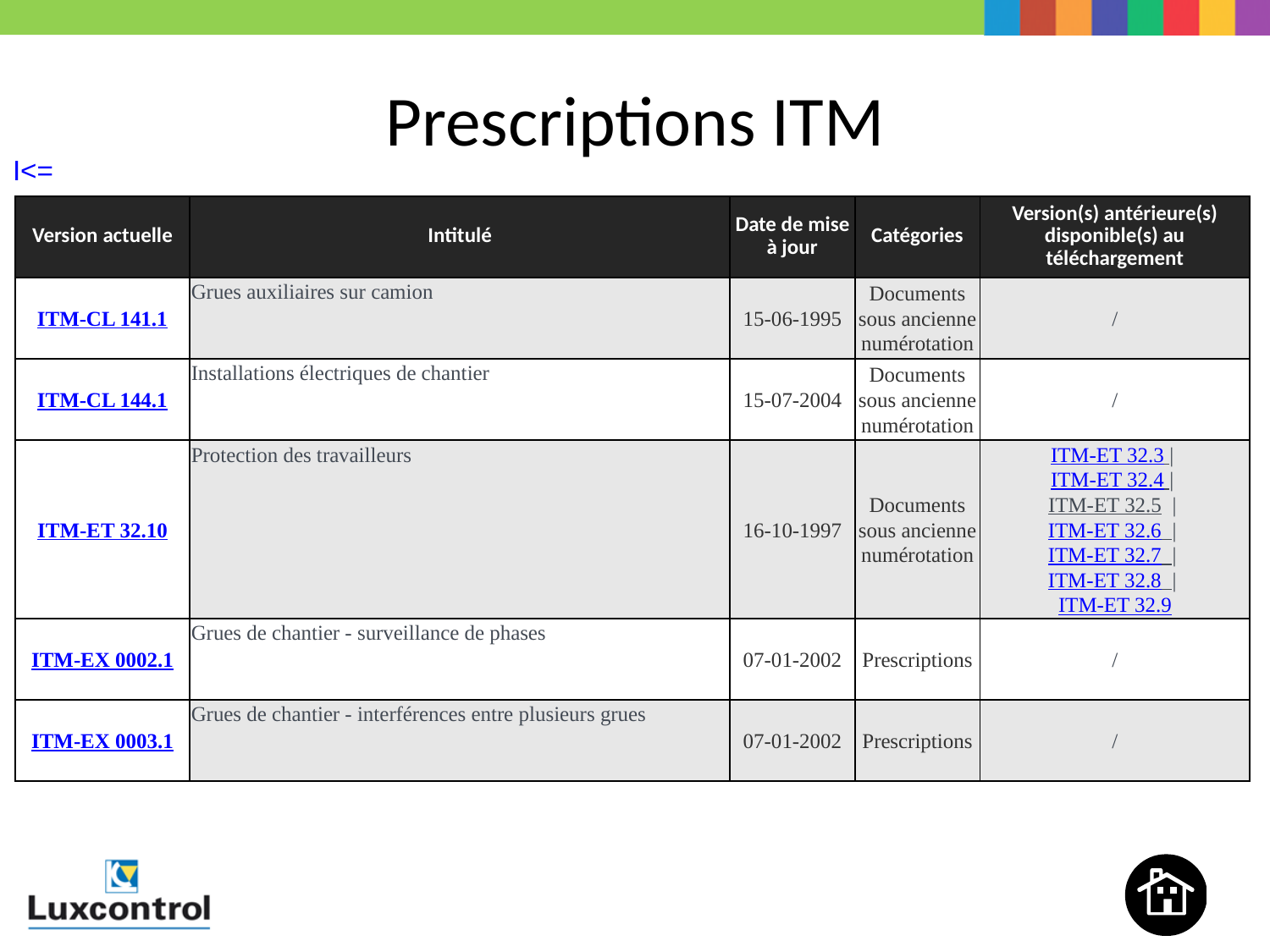

# Prescriptions ITM
| I<= |  |  |  |  |  |
| --- | --- | --- | --- | --- | --- |
| Version actuelle | Intitulé | Date de mise à jour | Catégories | Version(s) antérieure(s) disponible(s) au téléchargement |
| --- | --- | --- | --- | --- |
| ITM-CL 141.1 | Grues auxiliaires sur camion | 15-06-1995 | Documents sous ancienne numérotation | / |
| ITM-CL 144.1 | Installations électriques de chantier | 15-07-2004 | Documents sous ancienne numérotation | / |
| ITM-ET 32.10 | Protection des travailleurs | 16-10-1997 | Documents sous ancienne numérotation | ITM-ET 32.3 |  ITM-ET 32.4 |  ITM-ET 32.5  |  ITM-ET 32.6  |  ITM-ET 32.7  |  ITM-ET 32.8  |  ITM-ET 32.9 |
| ITM-EX 0002.1 | Grues de chantier - surveillance de phases | 07-01-2002 | Prescriptions | / |
| ITM-EX 0003.1 | Grues de chantier - interférences entre plusieurs grues | 07-01-2002 | Prescriptions | / |